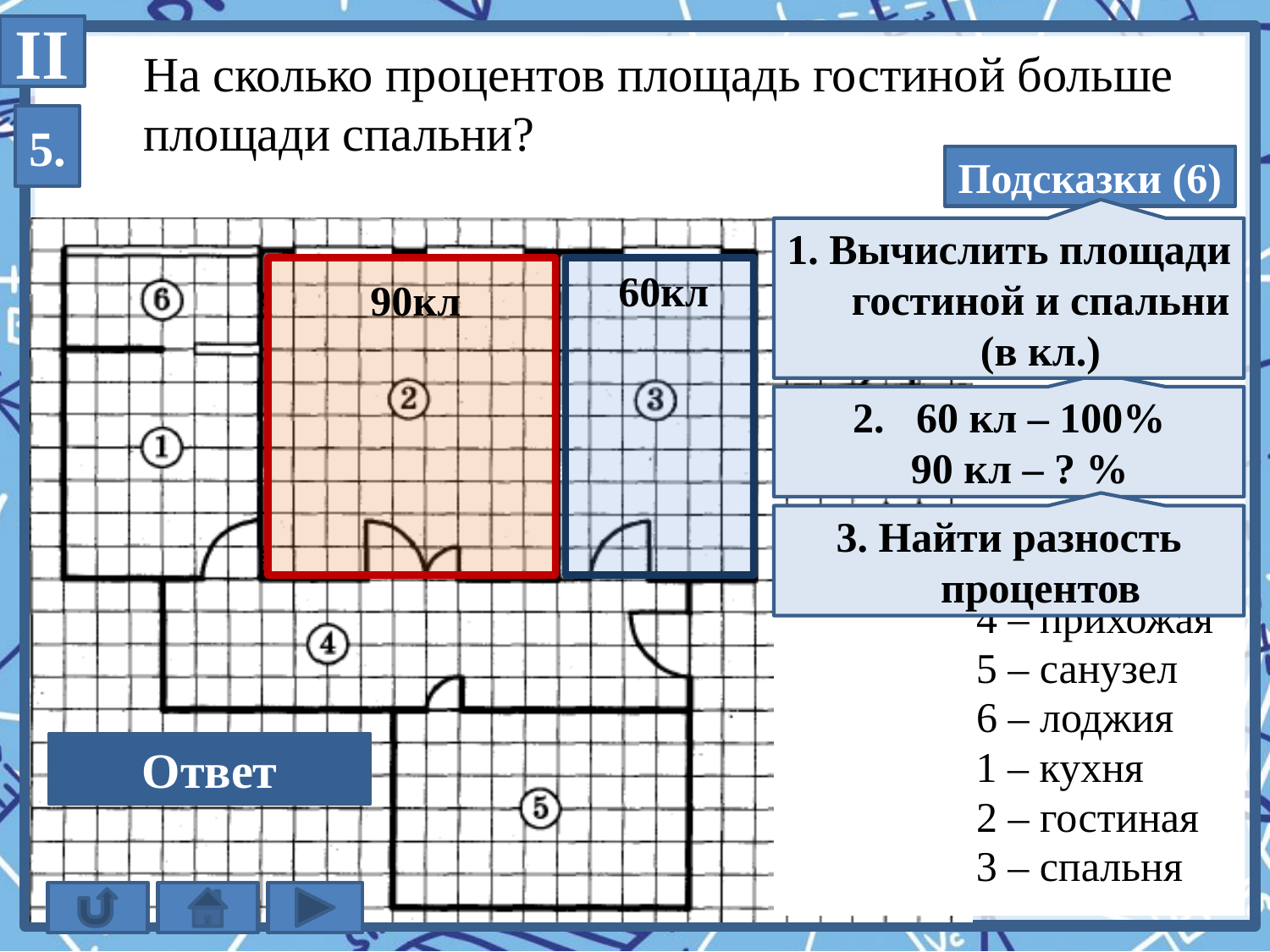

II
На сколько процентов площадь гостиной больше
площади спальни?
5.
Подсказки (6)
1. Вычислить площади гостиной и спальни (в кл.)

60кл
90кл
60 кл – 100%
   90 кл – ? %
3. Найти разность процентов
4 – прихожая
5 – санузел
6 – лоджия
50
Ответ

1 – кухня
2 – гостиная
3 – спальня